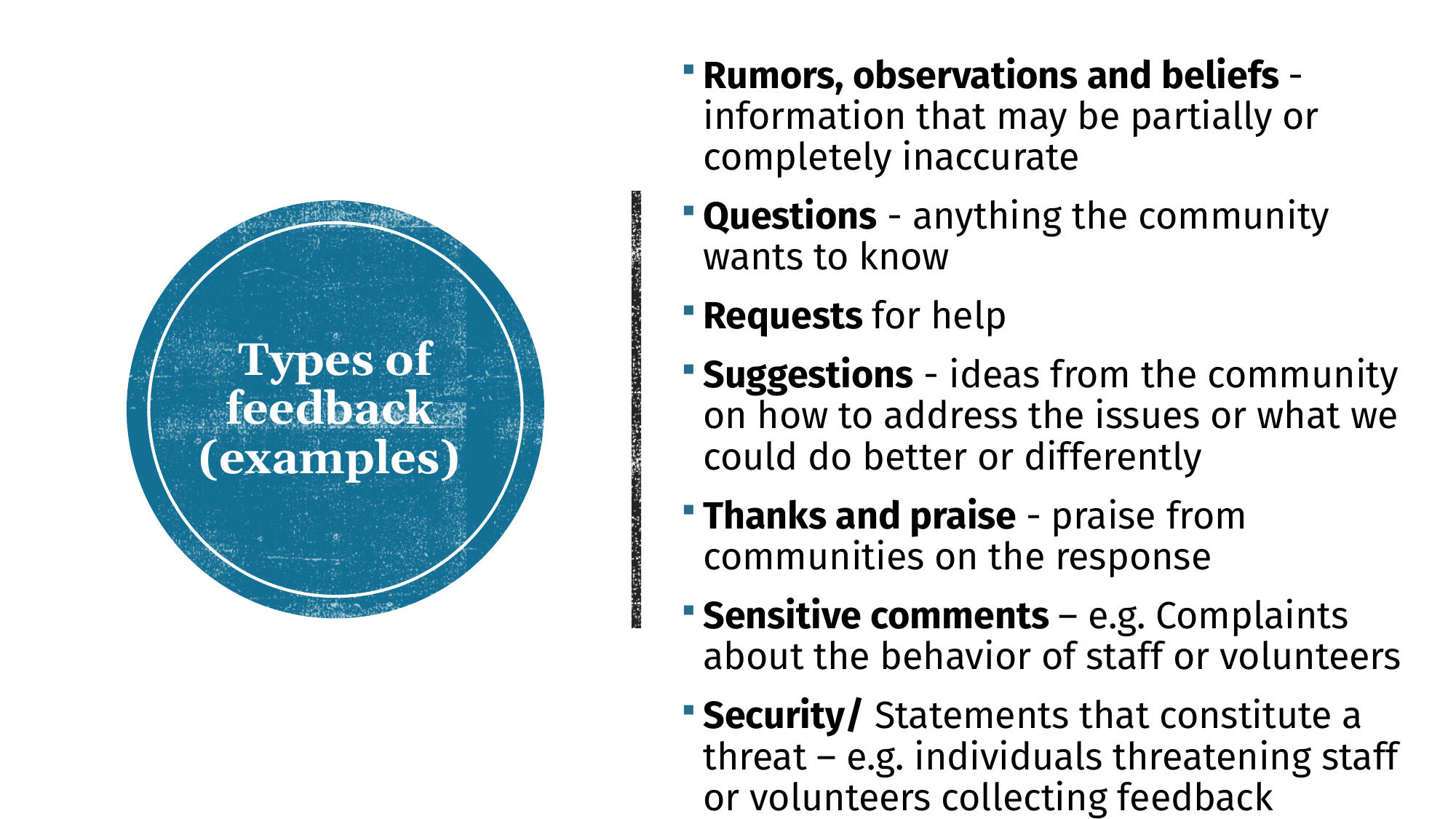

Rumors, observations and beliefs - information that may be partially or completely inaccurate
Questions - anything the community wants to know
Requests for help
Suggestions - ideas from the community on how to address the issues or what we could do better or differently
Thanks and praise - praise from communities on the response
Sensitive comments – e.g. Complaints about the behavior of staff or volunteers
Security/ Statements that constitute a threat – e.g. individuals threatening staff or volunteers collecting feedback

# Types of feedback (examples)